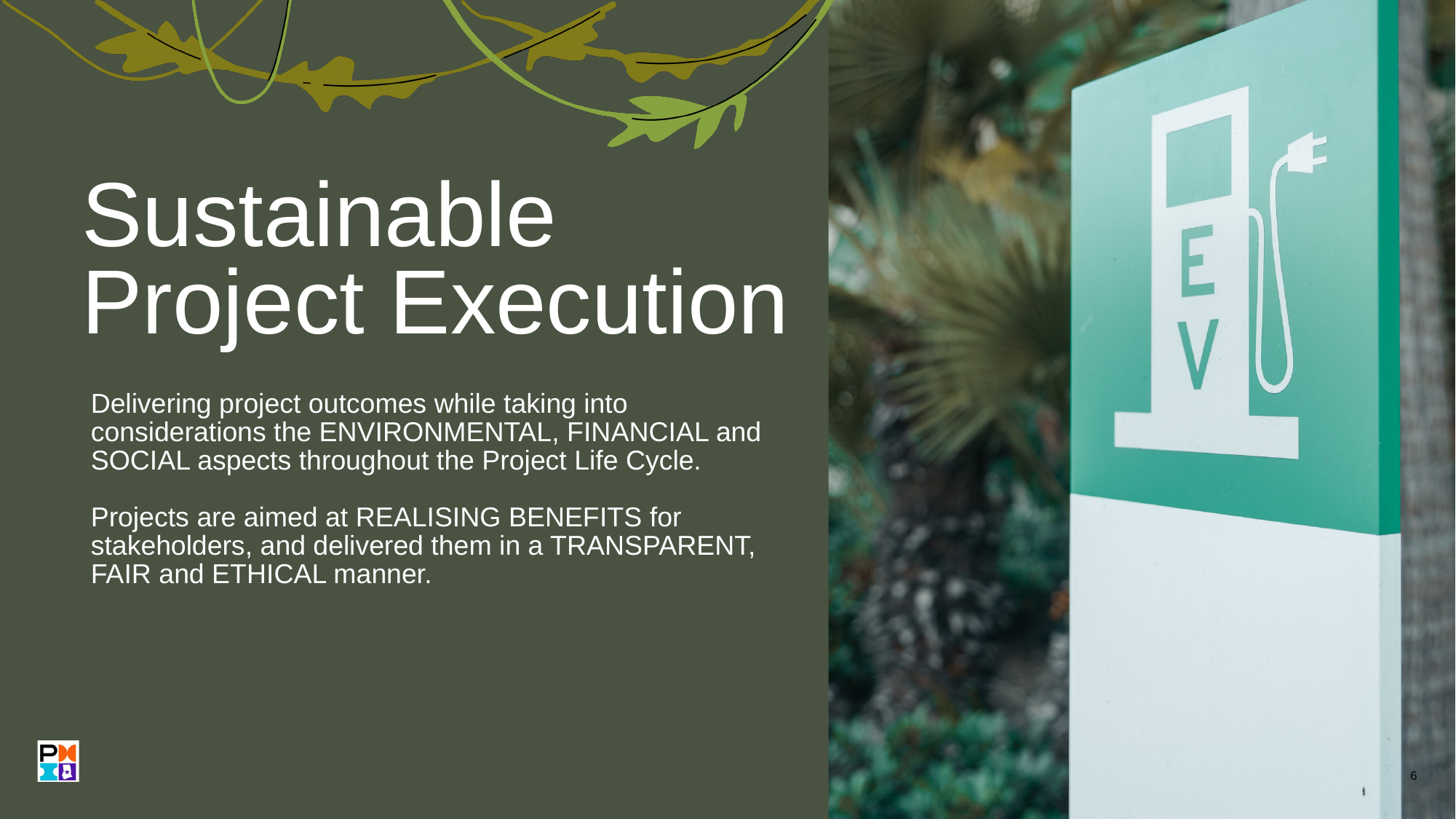

Sustainable Project Execution
Delivering project outcomes while taking into considerations the ENVIRONMENTAL, FINANCIAL and SOCIAL aspects throughout the Project Life Cycle.

Projects are aimed at REALISING BENEFITS for stakeholders, and delivered them in a TRANSPARENT, FAIR and ETHICAL manner.
6